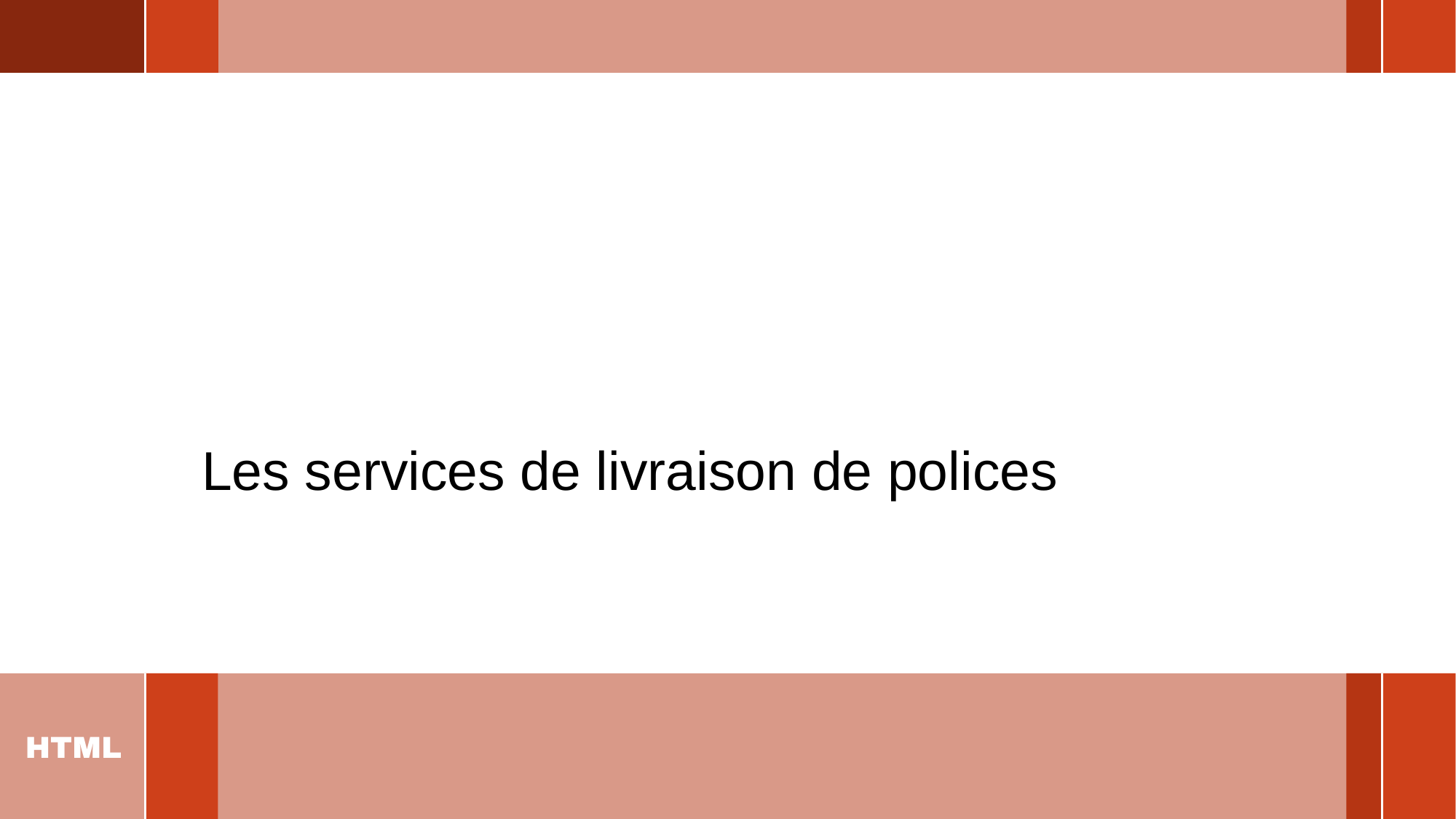

# Les services de livraison de polices